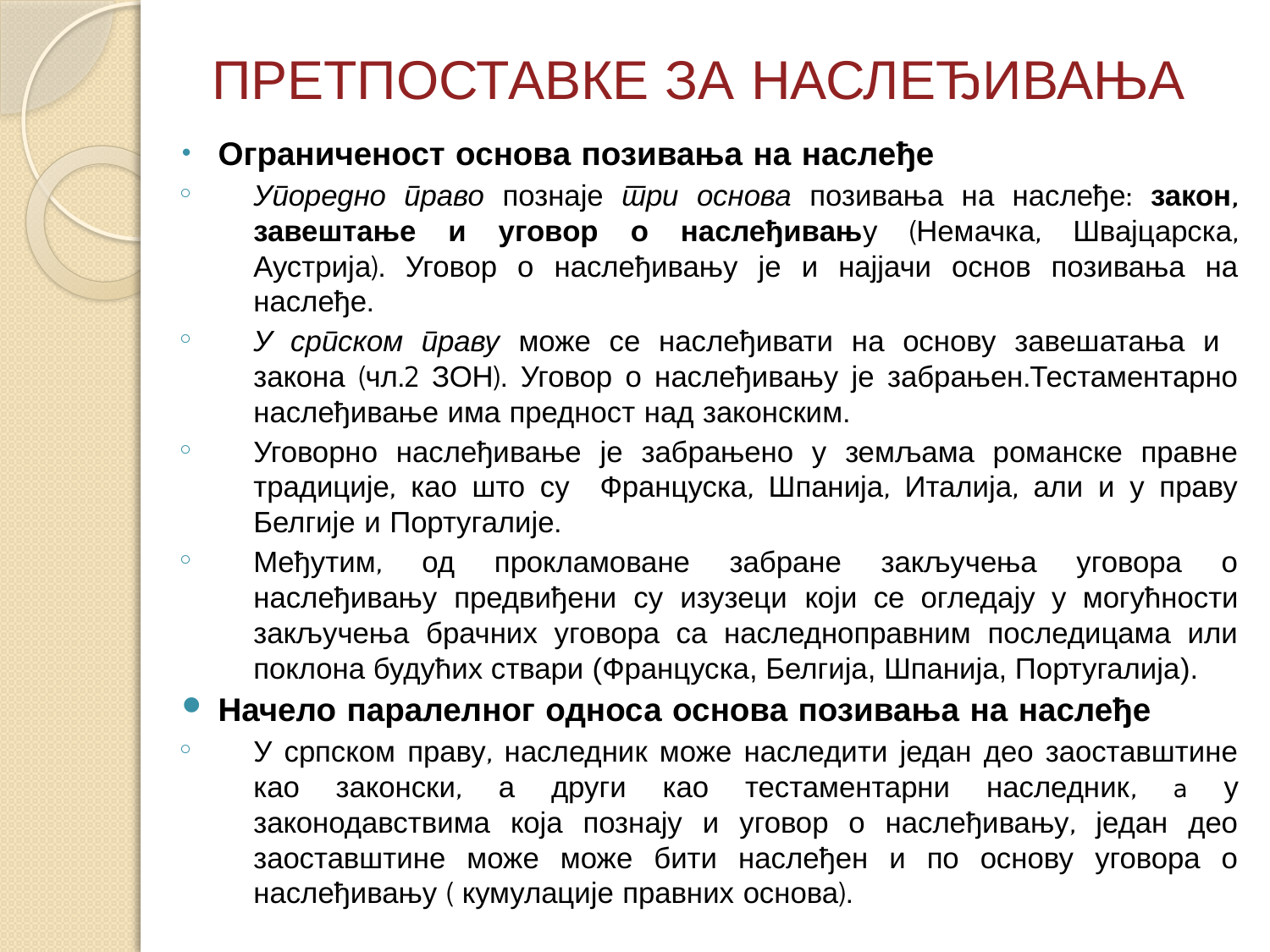

# ПРЕТПОСТАВКЕ ЗА НАСЛЕЂИВАЊА
Ограниченост основа позивања на наслеђе
Упоредно право познаје три основа позивања на наслеђе: закон, завештање и уговор о наслеђивању (Немачка, Швајцарска, Аустрија). Уговор о наслеђивању је и најјачи основ позивања на наслеђе.
У српском праву може се наслеђивати на основу завешатања и  закона (чл.2 ЗОН). Уговор о наслеђивању је забрањен.Тестаментарно наслеђивање има предност над законским.
Уговорно наслеђивање је забрањено у земљама романске правне традиције, као што су  Француска, Шпанија, Италија, али и у праву Белгије и Португалије.
Међутим, од прокламоване забране закључења уговора о наслеђивању предвиђени су изузеци који се огледају у могућности закључења брачних уговора са наследноправним последицама или поклона будућих ствари (Француска, Белгија, Шпанија, Португалија).
Начело паралелног односа основа позивања на наслеђе
У српском праву, наследник може наследити један део заоставштине као законски, а други као тестаментарни наследник, a у законодавствима која познају и уговор о наслеђивању, један део заоставштине може може бити наслеђен и по основу уговора о наслеђивању ( кумулације правних основа).